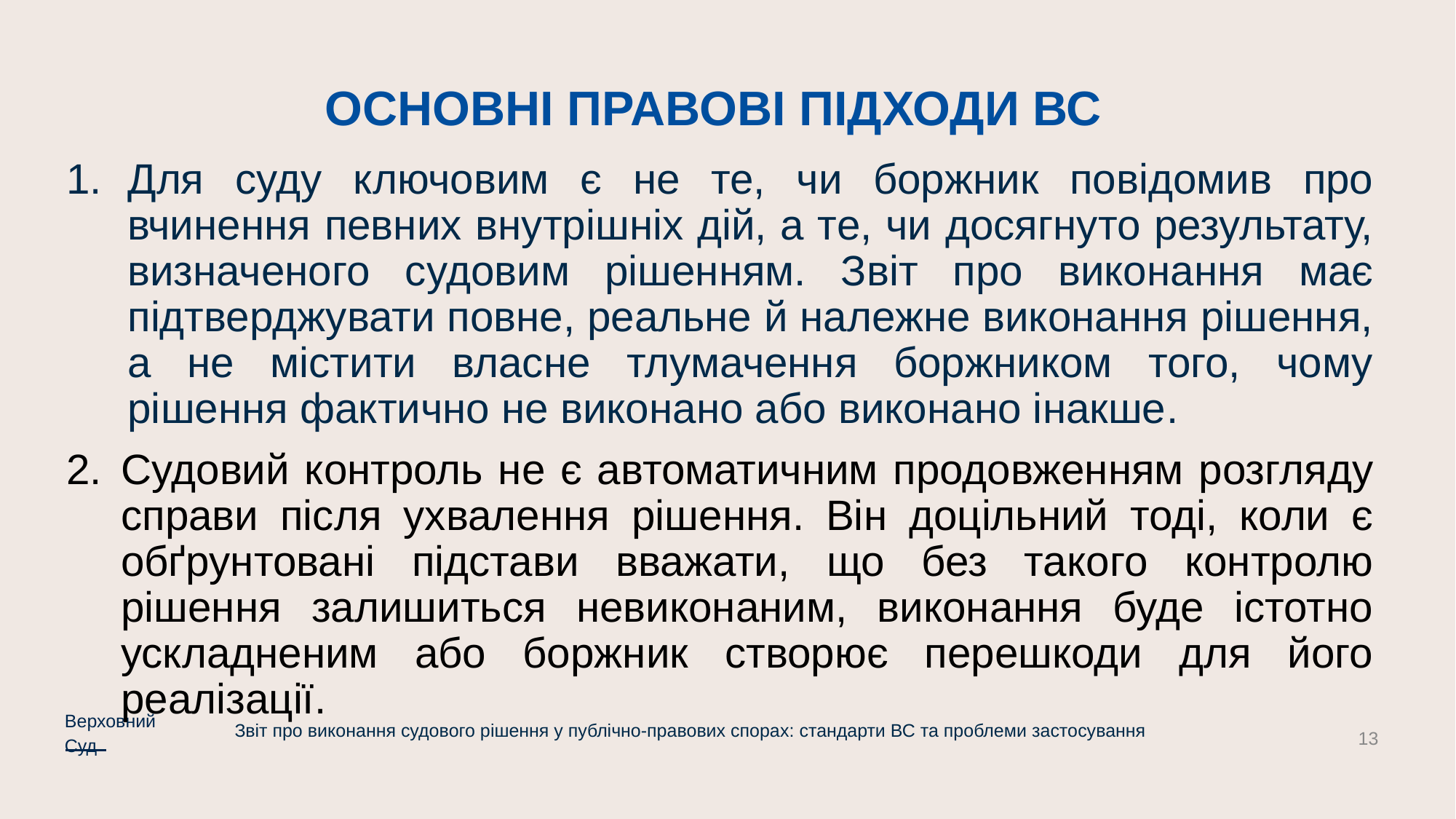

# ОСНОВНІ ПРАВОВІ ПІДХОДИ ВС
Для суду ключовим є не те, чи боржник повідомив про вчинення певних внутрішніх дій, а те, чи досягнуто результату, визначеного судовим рішенням. Звіт про виконання має підтверджувати повне, реальне й належне виконання рішення, а не містити власне тлумачення боржником того, чому рішення фактично не виконано або виконано інакше.
Судовий контроль не є автоматичним продовженням розгляду справи після ухвалення рішення. Він доцільний тоді, коли є обґрунтовані підстави вважати, що без такого контролю рішення залишиться невиконаним, виконання буде істотно ускладненим або боржник створює перешкоди для його реалізації.
Верховний Суд
Звіт про виконання судового рішення у публічно-правових спорах: стандарти ВС та проблеми застосування
13